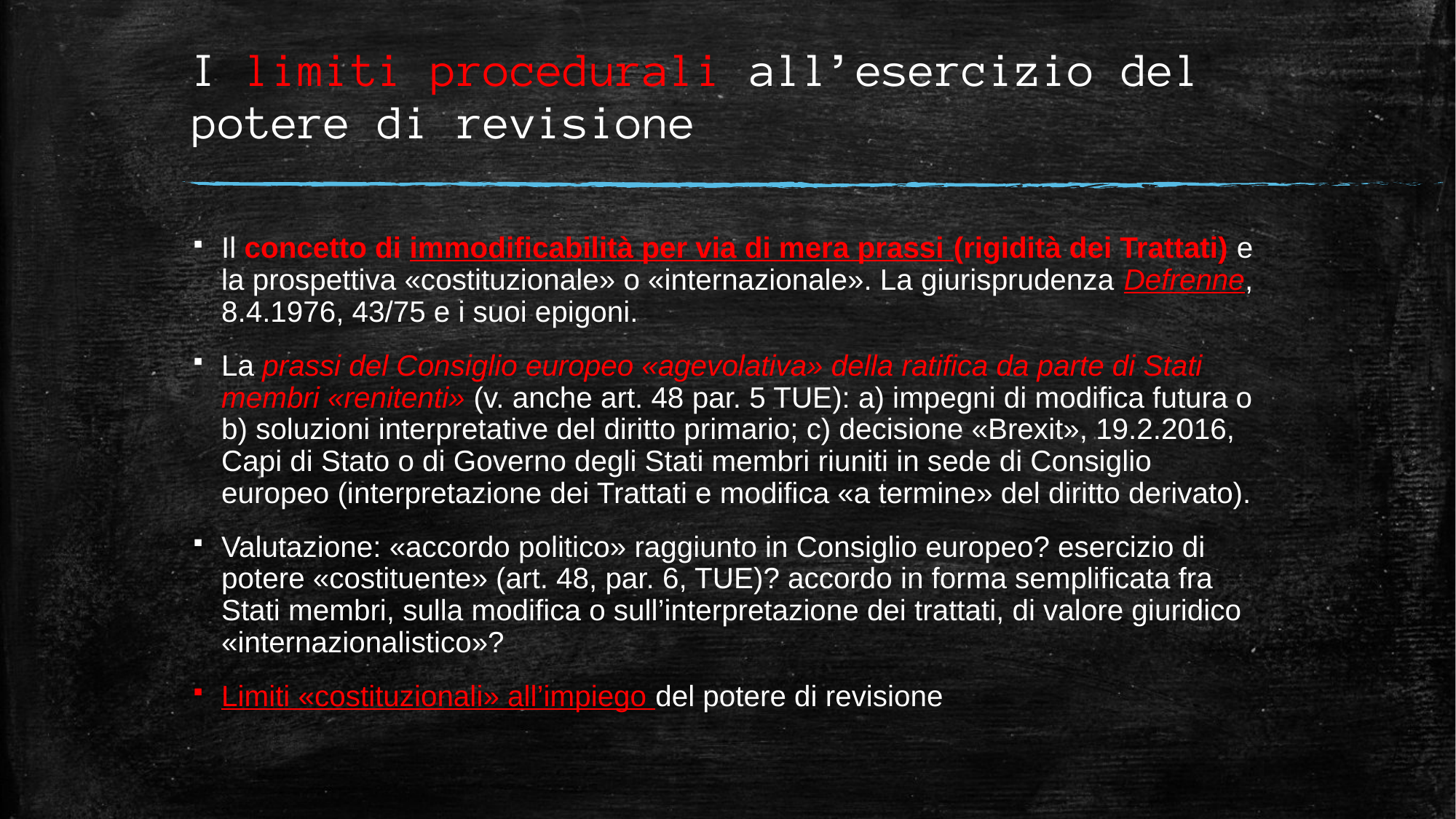

# I limiti procedurali all’esercizio del potere di revisione
Il concetto di immodificabilità per via di mera prassi (rigidità dei Trattati) e la prospettiva «costituzionale» o «internazionale». La giurisprudenza Defrenne, 8.4.1976, 43/75 e i suoi epigoni.
La prassi del Consiglio europeo «agevolativa» della ratifica da parte di Stati membri «renitenti» (v. anche art. 48 par. 5 TUE): a) impegni di modifica futura o b) soluzioni interpretative del diritto primario; c) decisione «Brexit», 19.2.2016, Capi di Stato o di Governo degli Stati membri riuniti in sede di Consiglio europeo (interpretazione dei Trattati e modifica «a termine» del diritto derivato).
Valutazione: «accordo politico» raggiunto in Consiglio europeo? esercizio di potere «costituente» (art. 48, par. 6, TUE)? accordo in forma semplificata fra Stati membri, sulla modifica o sull’interpretazione dei trattati, di valore giuridico «internazionalistico»?
Limiti «costituzionali» all’impiego del potere di revisione